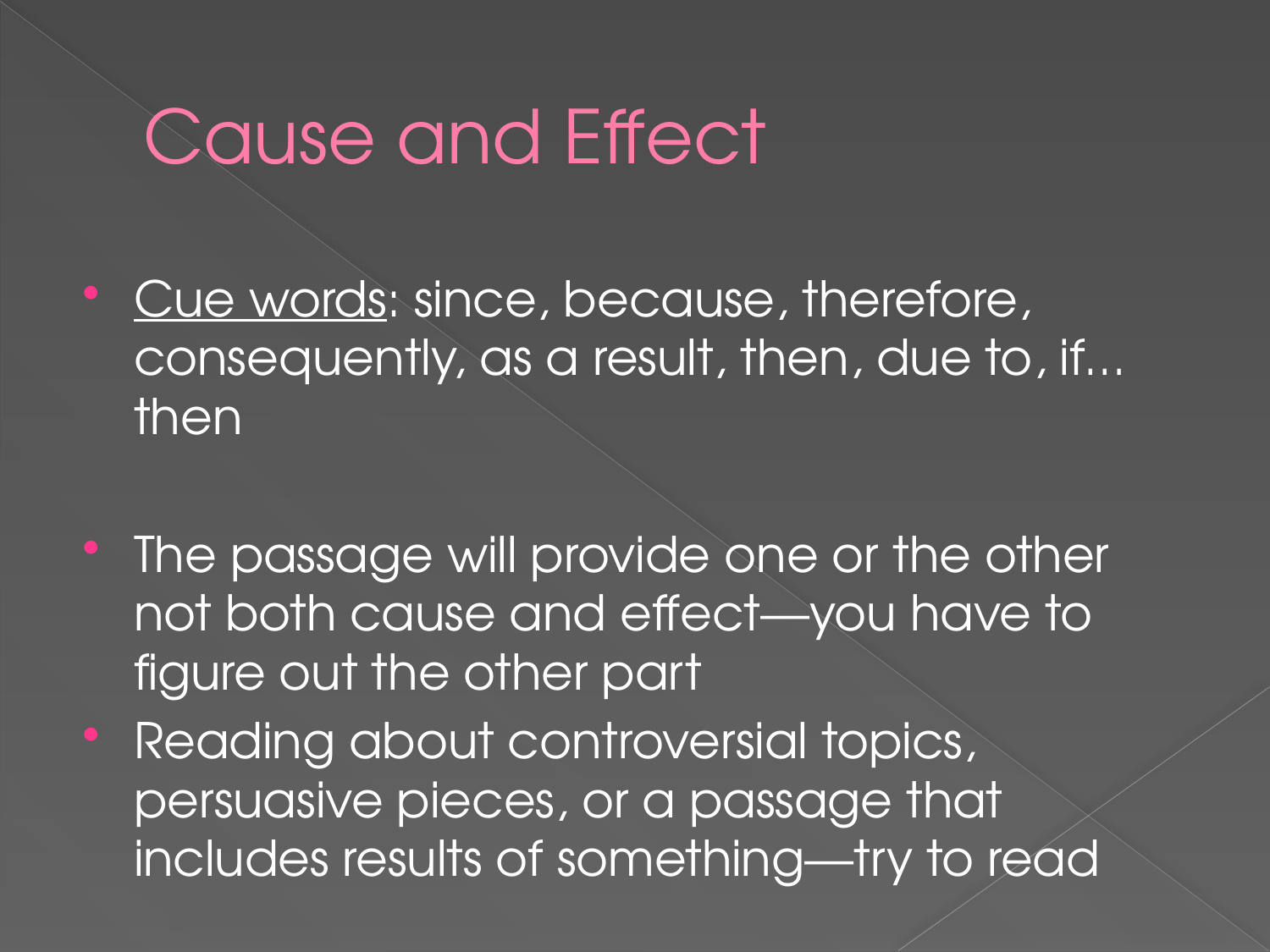

# Cause and Effect
Cue words: since, because, therefore, consequently, as a result, then, due to, if…then

The passage will provide one or the other not both cause and effect—you have to figure out the other part
Reading about controversial topics, persuasive pieces, or a passage that includes results of something—try to read